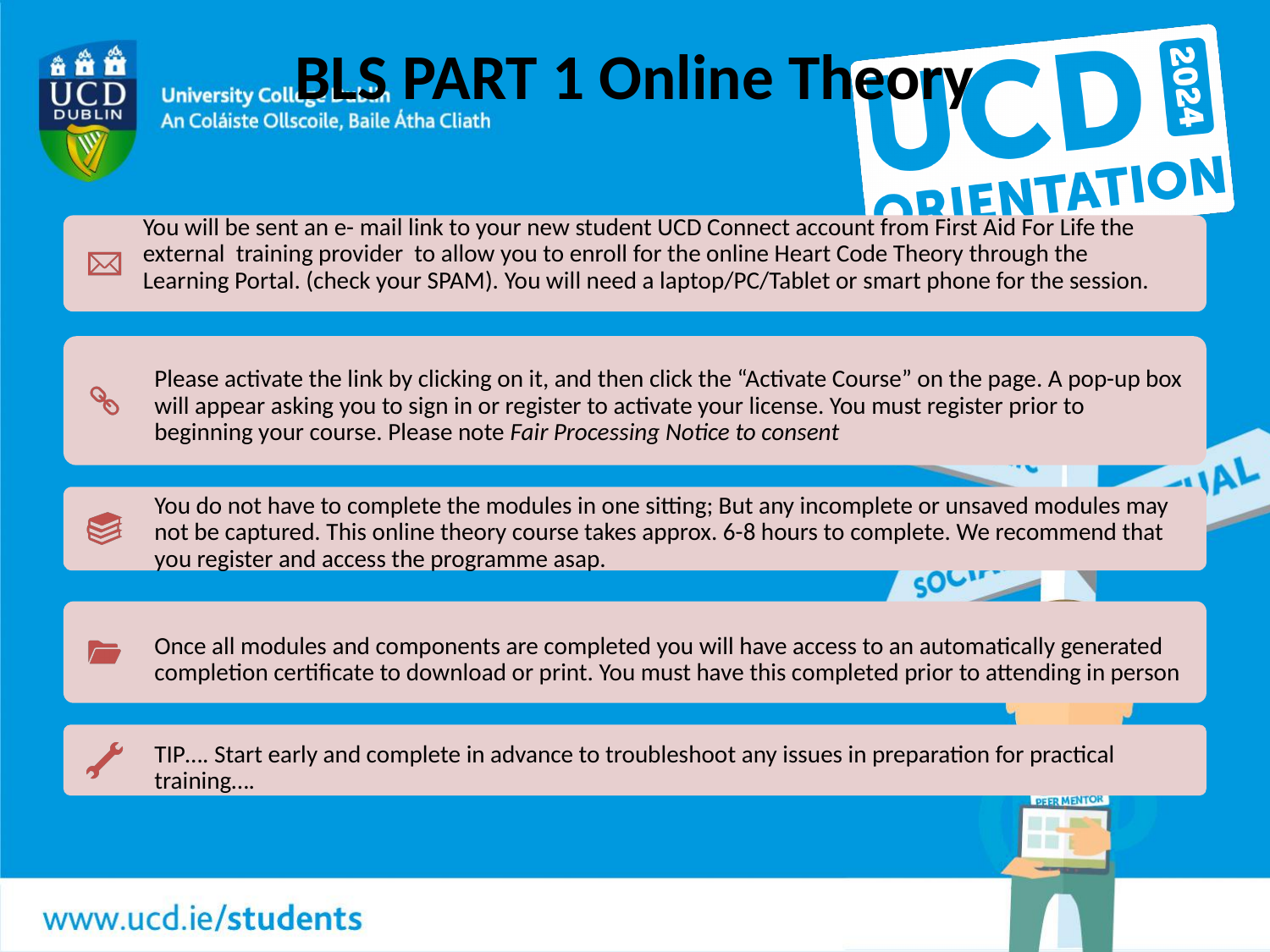

# BLS PART 1 Online Theory

You will be sent an e- mail link to your new student UCD Connect account from First Aid For Life the external  training provider  to allow you to enroll for the online Heart Code Theory through the Learning Portal. (check your SPAM). You will need a laptop/PC/Tablet or smart phone for the session.

Please activate the link by clicking on it, and then click the “Activate Course” on the page. A pop-up box will appear asking you to sign in or register to activate your license. You must register prior to beginning your course. Please note Fair Processing Notice to consent

You do not have to complete the modules in one sitting; But any incomplete or unsaved modules may not be captured. This online theory course takes approx. 6-8 hours to complete. We recommend that you register and access the programme asap.

Once all modules and components are completed you will have access to an automatically generated completion certificate to download or print. You must have this completed prior to attending in person

TIP…. Start early and complete in advance to troubleshoot any issues in preparation for practical training….